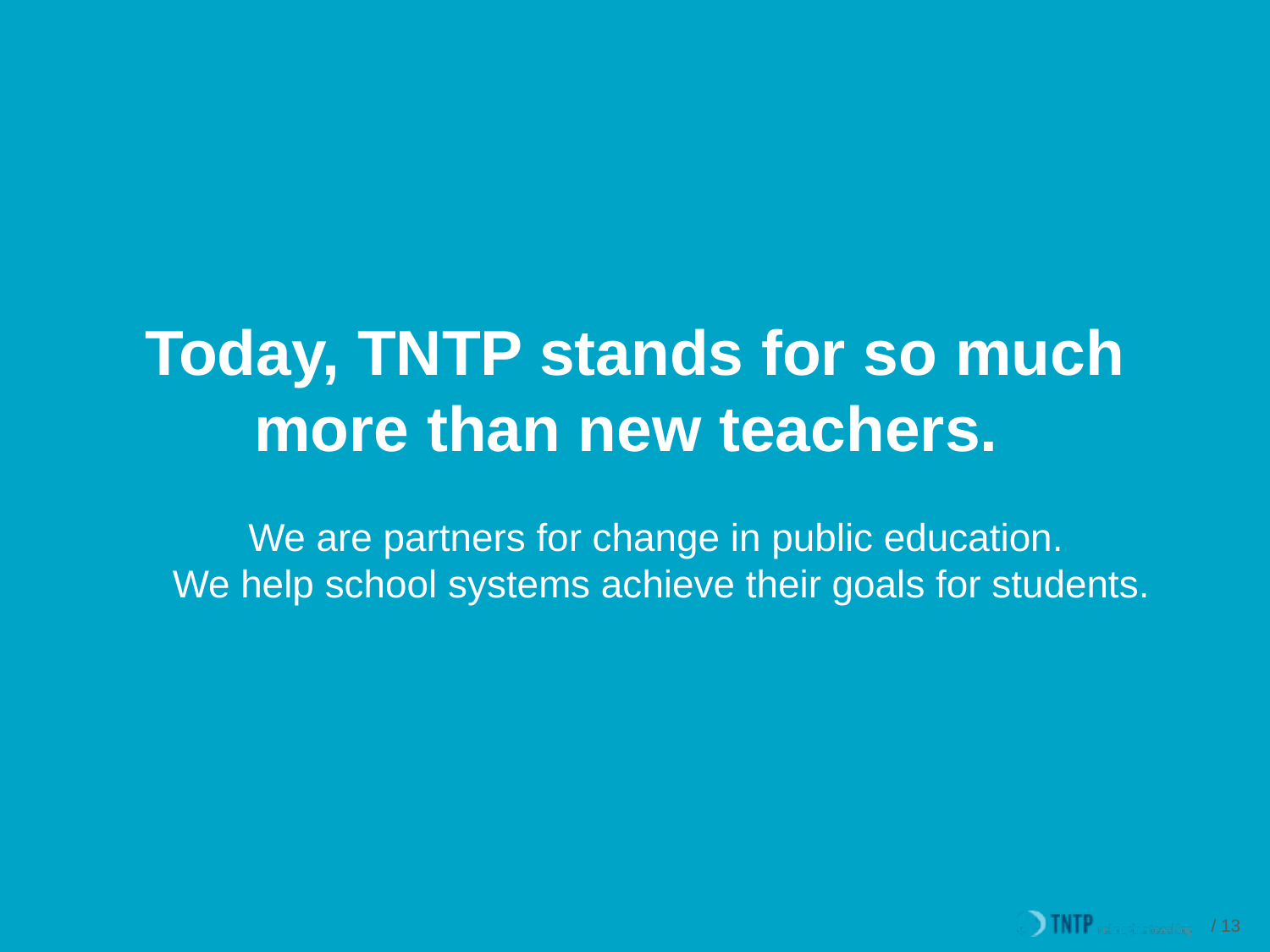

Today, TNTP stands for so much more than new teachers.
We are partners for change in public education.
We help school systems achieve their goals for students.